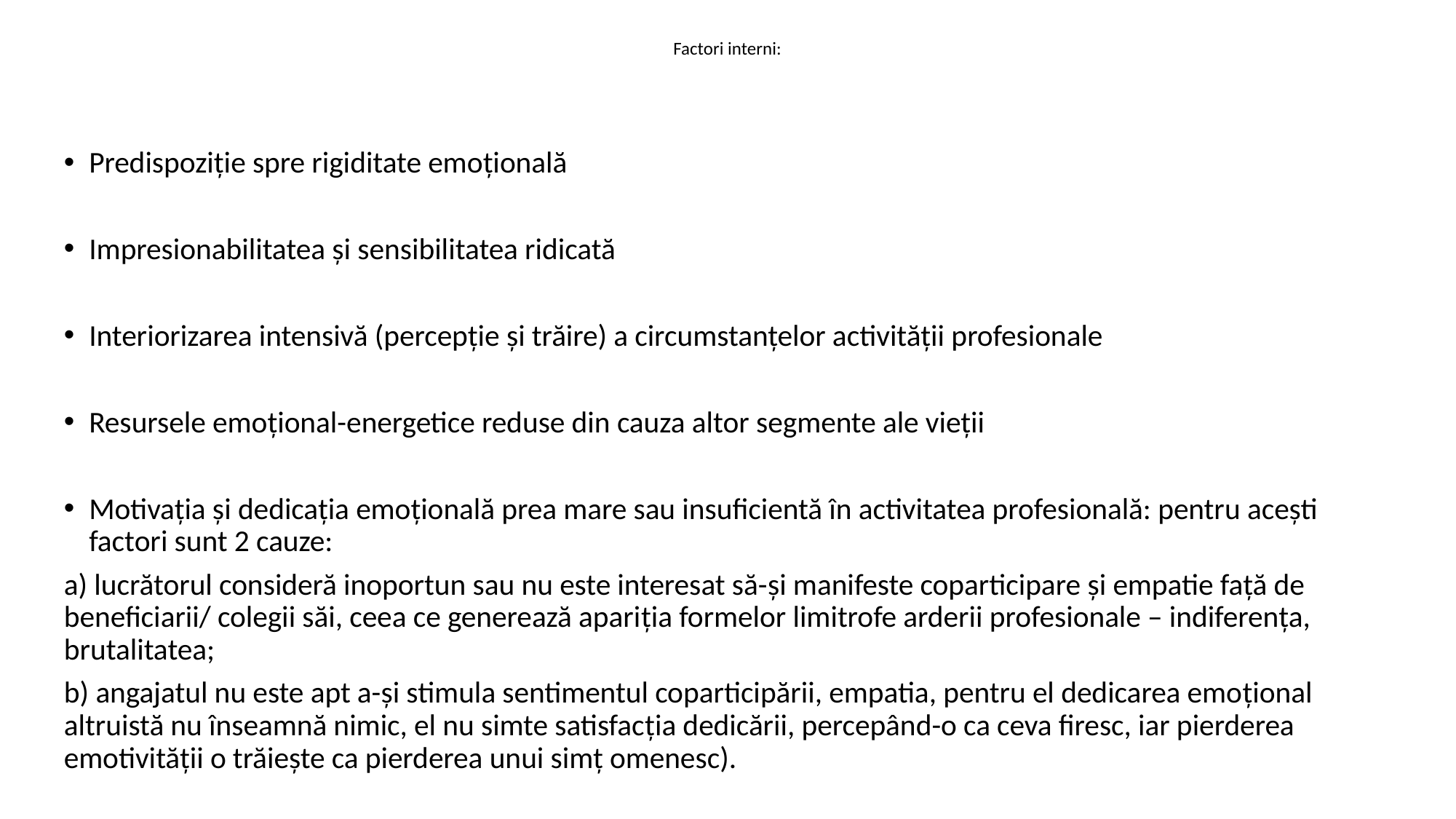

# Factori interni:
Predispoziţie spre rigiditate emoţională

Impresionabilitatea şi sensibilitatea ridicată

Interiorizarea intensivă (percepţie şi trăire) a circumstanțelor activităţii profesionale

Resursele emoţional-energetice reduse din cauza altor segmente ale vieții

Motivaţia şi dedicaţia emoţională prea mare sau insuficientă în activitatea profesională: pentru acești factori sunt 2 cauze:
a) lucrătorul consideră inoportun sau nu este interesat să-şi manifeste coparticipare şi empatie faţă de beneficiarii/ colegii săi, ceea ce generează apariţia formelor limitrofe arderii profesionale – indiferenţa, brutalitatea;
b) angajatul nu este apt a-şi stimula sentimentul coparticipării, empatia, pentru el dedicarea emoţional altruistă nu înseamnă nimic, el nu simte satisfacţia dedicării, percepând-o ca ceva firesc, iar pierderea emotivităţii o trăieşte ca pierderea unui simţ omenesc).